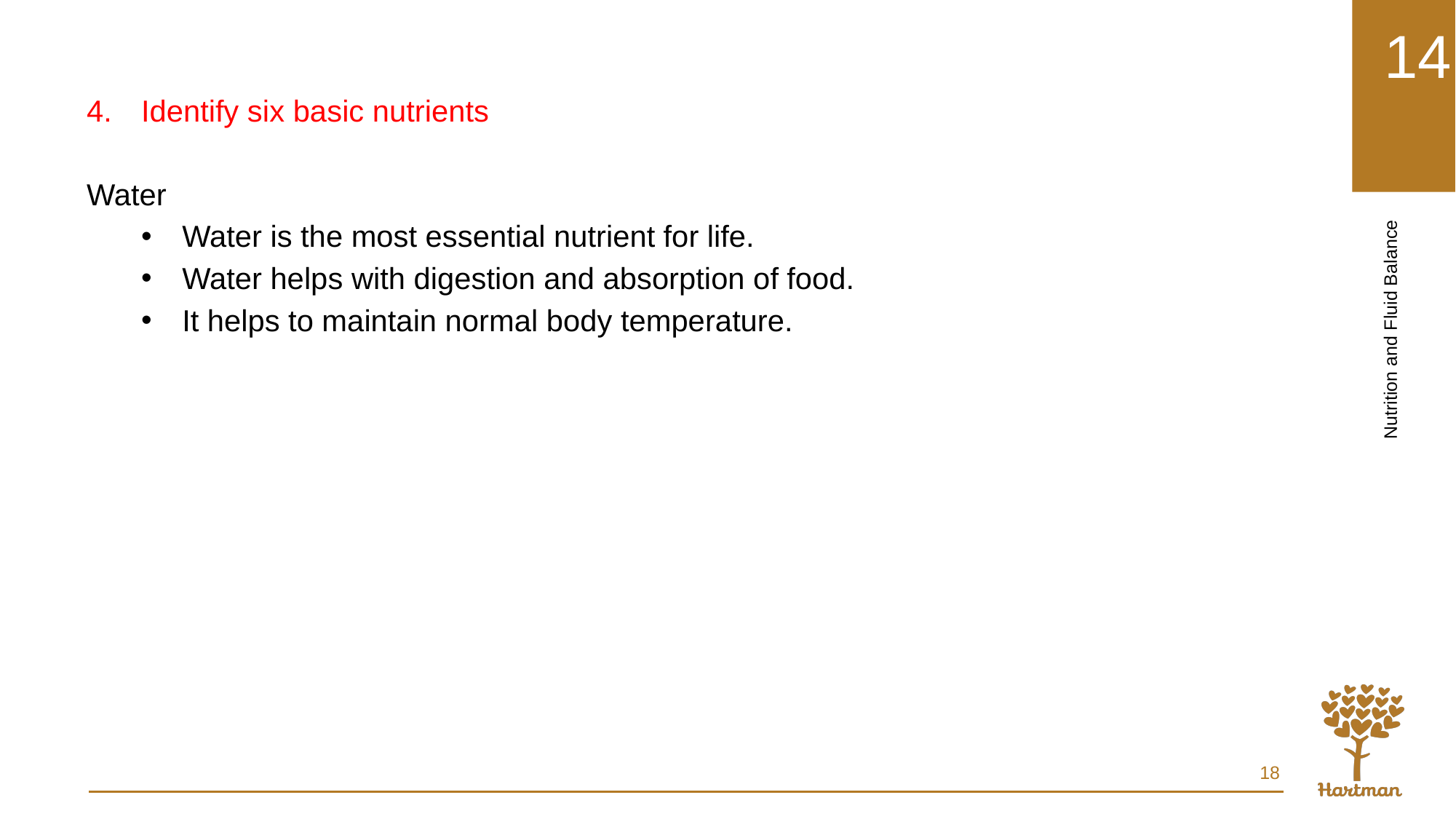

Identify six basic nutrients

Water
Water is the most essential nutrient for life.
Water helps with digestion and absorption of food.
It helps to maintain normal body temperature.

18